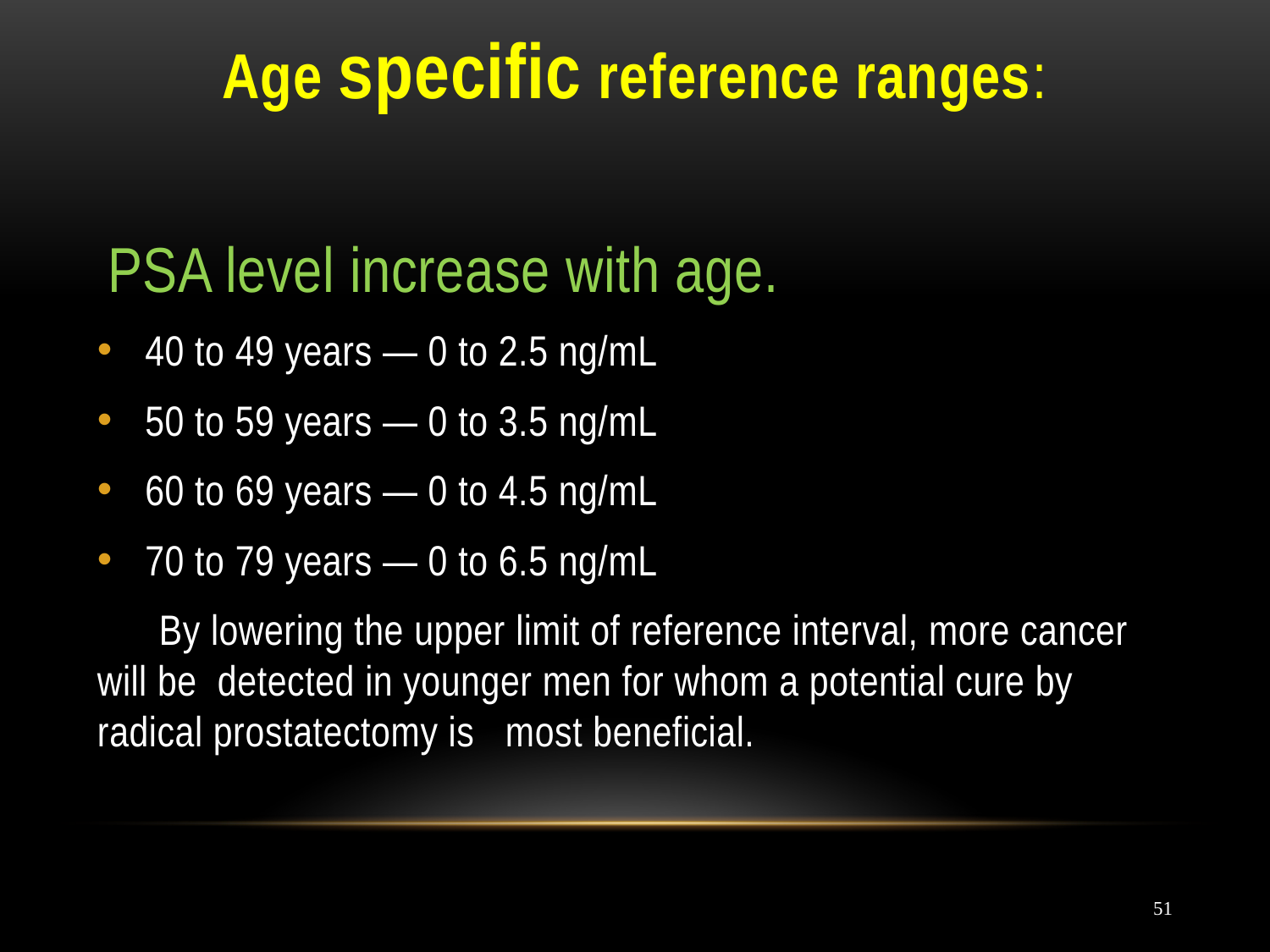

# Age specific reference ranges:
 PSA level increase with age.
40 to 49 years — 0 to 2.5 ng/mL
50 to 59 years — 0 to 3.5 ng/mL
60 to 69 years — 0 to 4.5 ng/mL
70 to 79 years — 0 to 6.5 ng/mL
      By lowering the upper limit of reference interval, more cancer will be  detected in younger men for whom a potential cure by radical prostatectomy is   most beneficial.

51